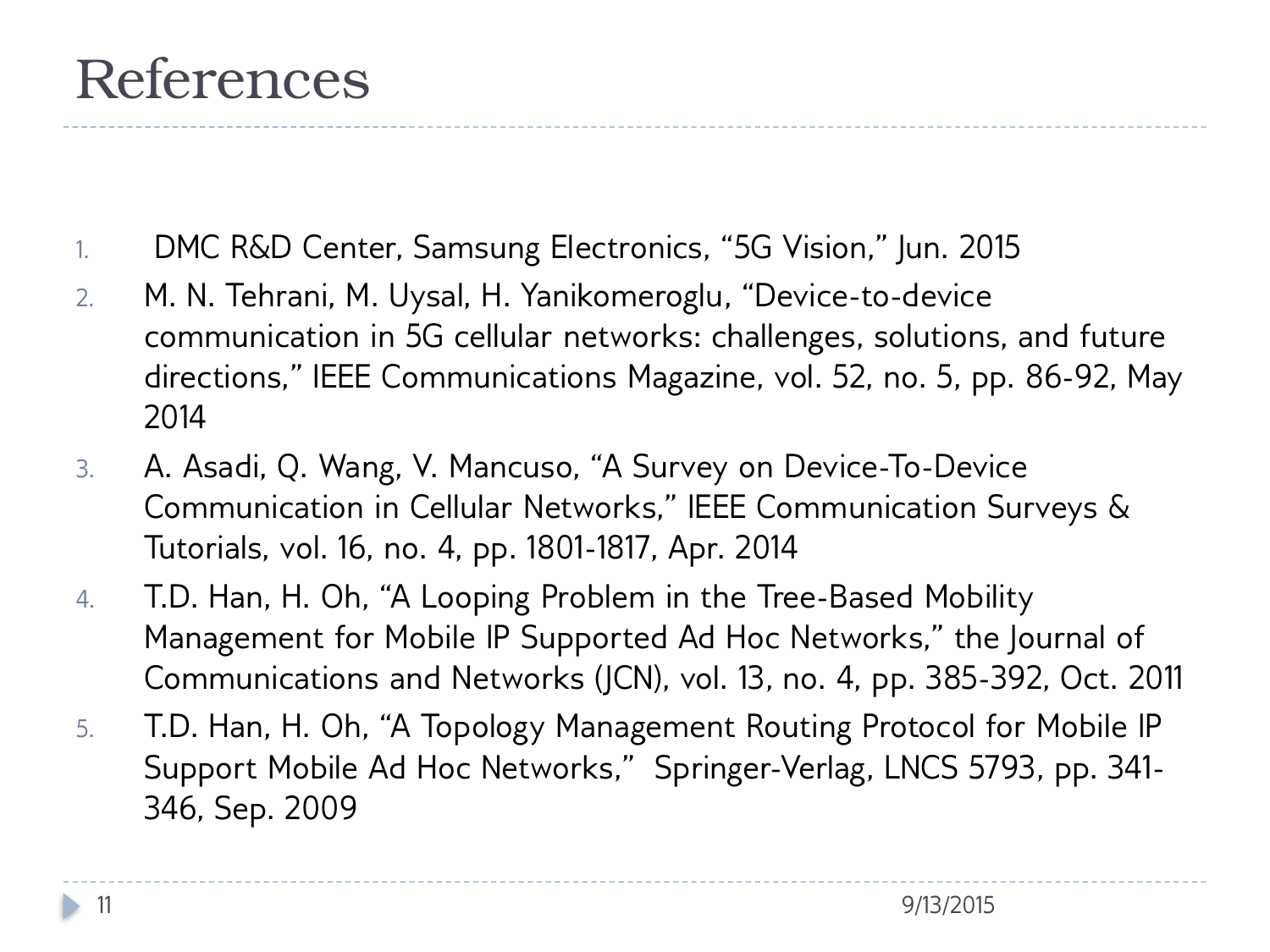

# References

 DMC R&D Center, Samsung Electronics, “5G Vision,” Jun. 2015
M. N. Tehrani, M. Uysal, H. Yanikomeroglu, “Device-to-device communication in 5G cellular networks: challenges, solutions, and future directions,” IEEE Communications Magazine, vol. 52, no. 5, pp. 86-92, May 2014
A. Asadi, Q. Wang, V. Mancuso, “A Survey on Device-To-Device Communication in Cellular Networks,” IEEE Communication Surveys & Tutorials, vol. 16, no. 4, pp. 1801-1817, Apr. 2014
T.D. Han, H. Oh, “A Looping Problem in the Tree-Based Mobility Management for Mobile IP Supported Ad Hoc Networks,” the Journal of Communications and Networks (JCN), vol. 13, no. 4, pp. 385-392, Oct. 2011
T.D. Han, H. Oh, “A Topology Management Routing Protocol for Mobile IP Support Mobile Ad Hoc Networks,”  Springer-Verlag, LNCS 5793, pp. 341-346, Sep. 2009
11
9/13/2015